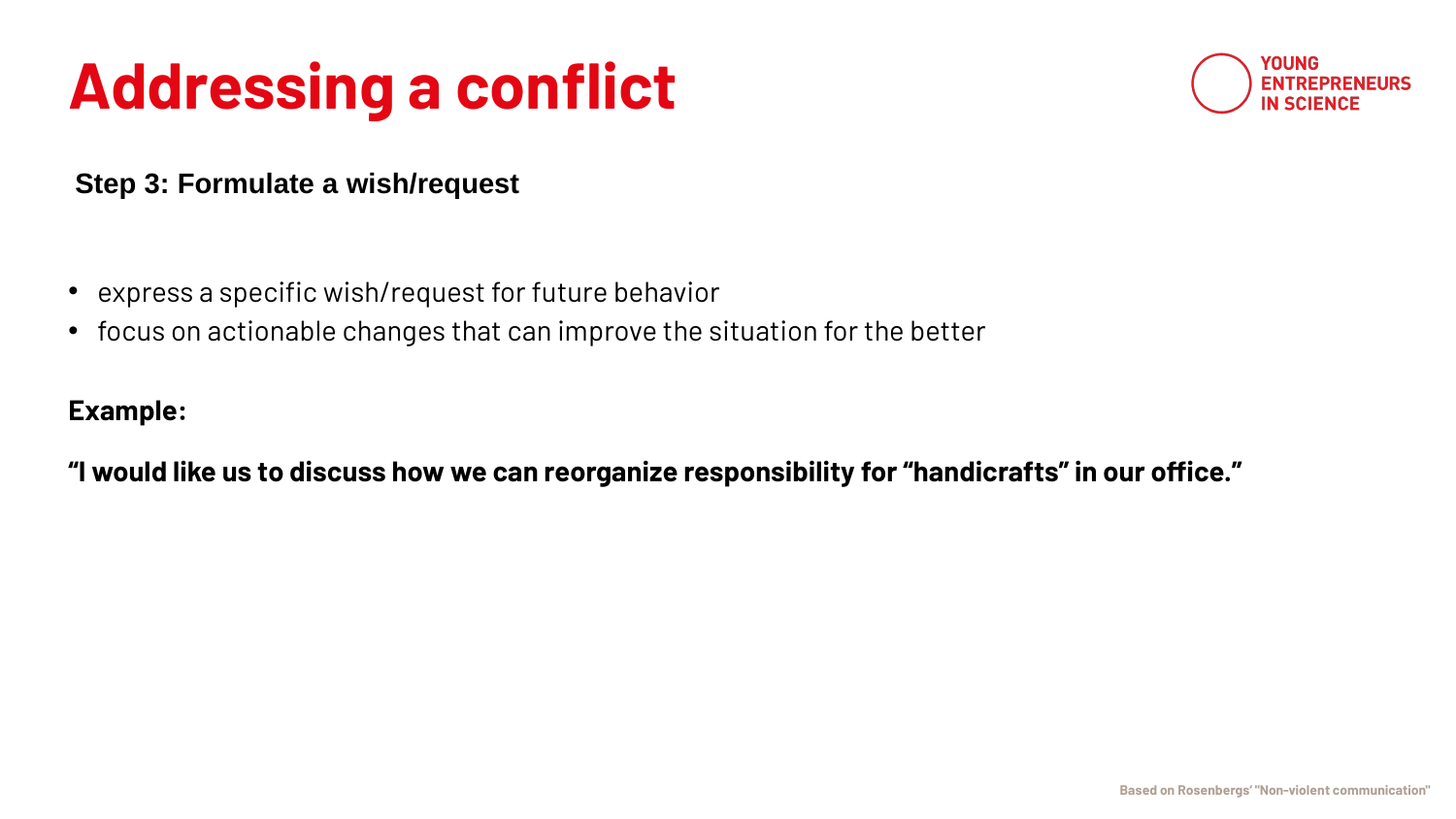

Addressing a conflict
Step 3: Formulate a wish/request
express a specific wish/request for future behavior
focus on actionable changes that can improve the situation for the better

Example:
“I would like us to discuss how we can reorganize responsibility for “handicrafts” in our office.”

Based on Rosenbergs‘ "Non-violent communication"